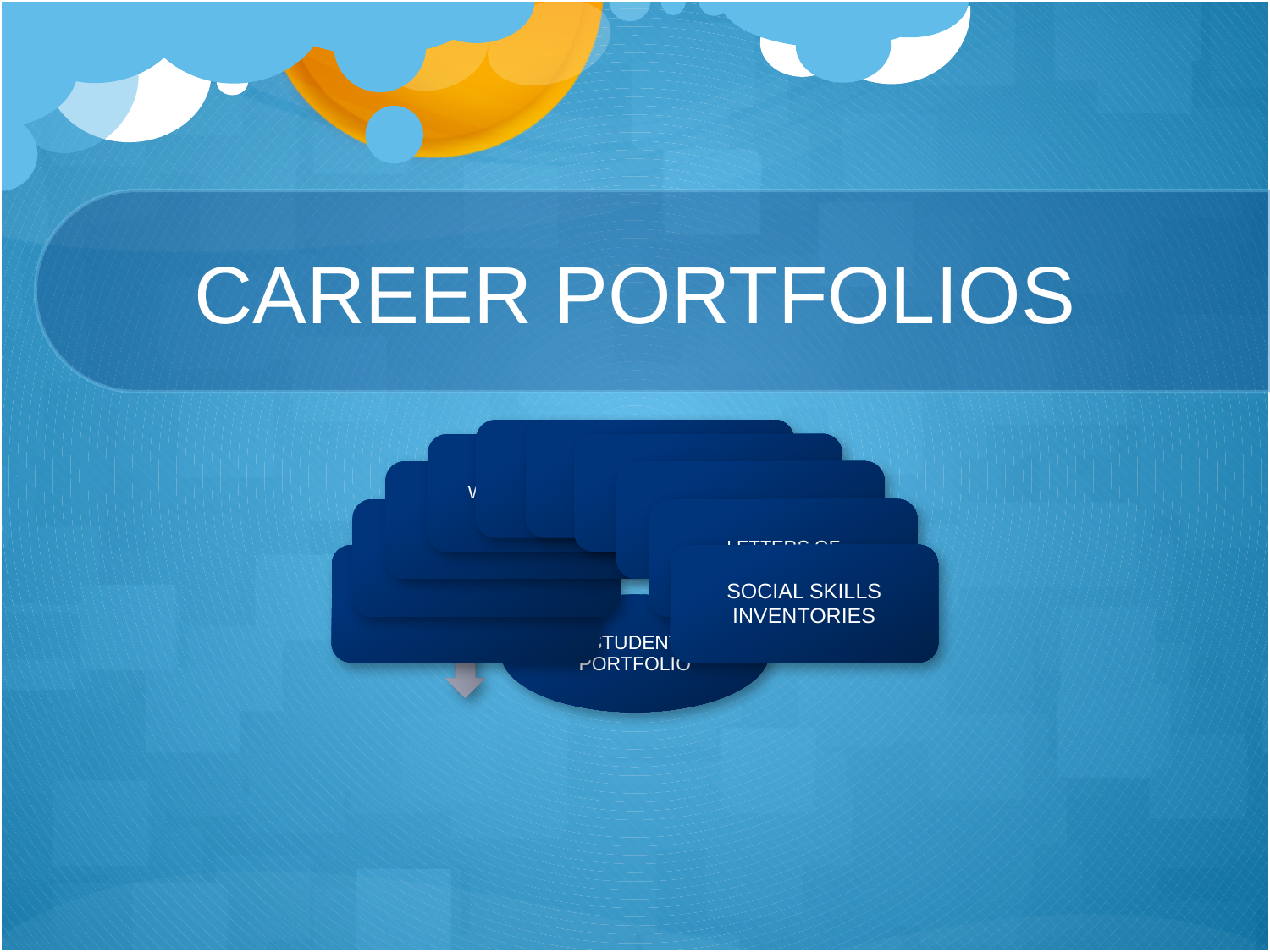

# CAREER PORTFOLIOS
STUDENT PORTFOLIO
RESUME
LEARING SURVEYS
WORK INVENTORIES
SOCIAL SKILLS INVENTORIES
REFERENCES
COVER LETTERS
IEP